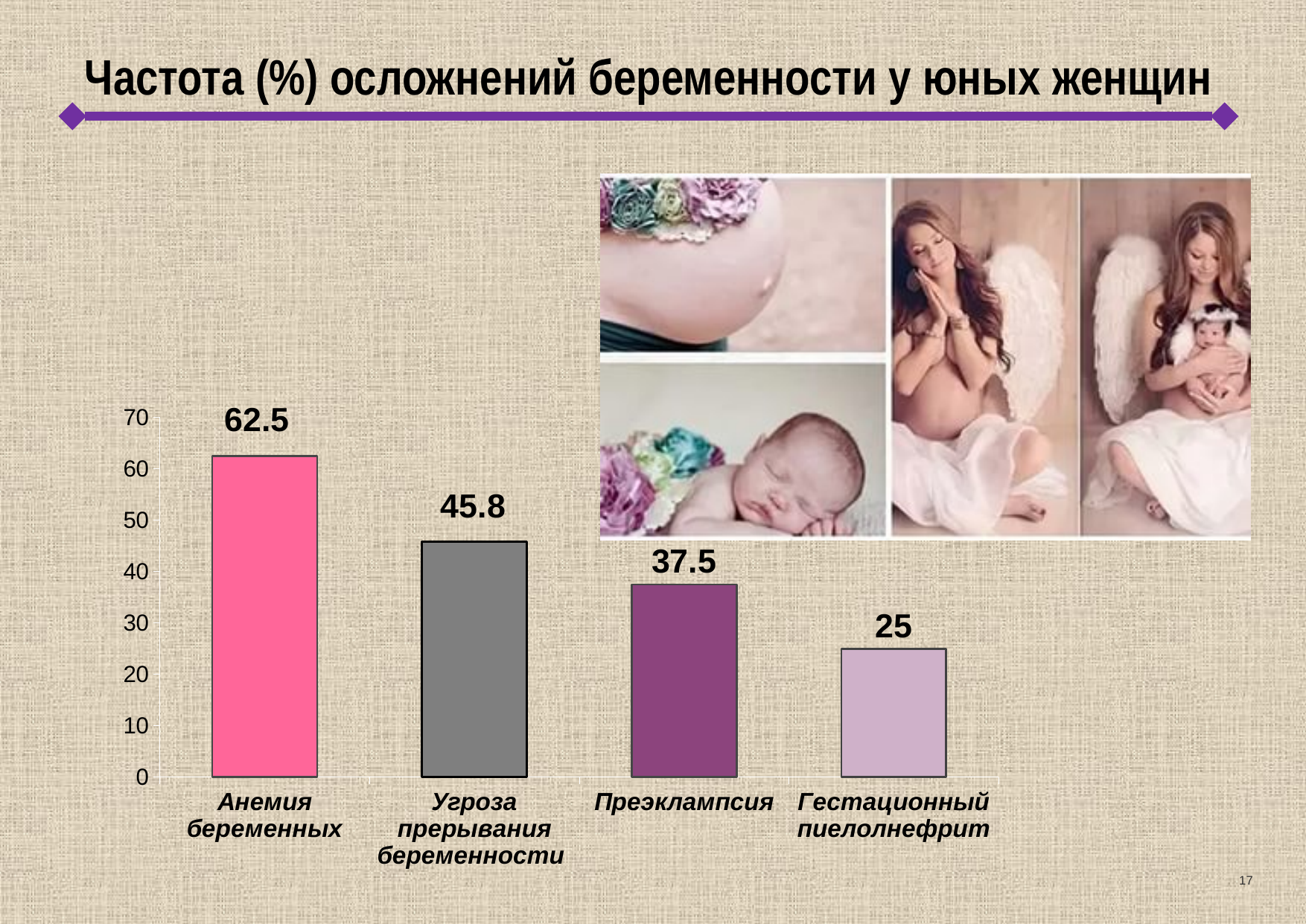

Частота (%) осложнений беременности у юных женщин

### Chart

| Category |  |
|---|---|
| Анемия беременных | 62.5 |
| Угроза прерывания беременности  | 45.8 |
| Преэклампсия | 37.5 |
| Гестационный пиелолнефрит | 25.0 |